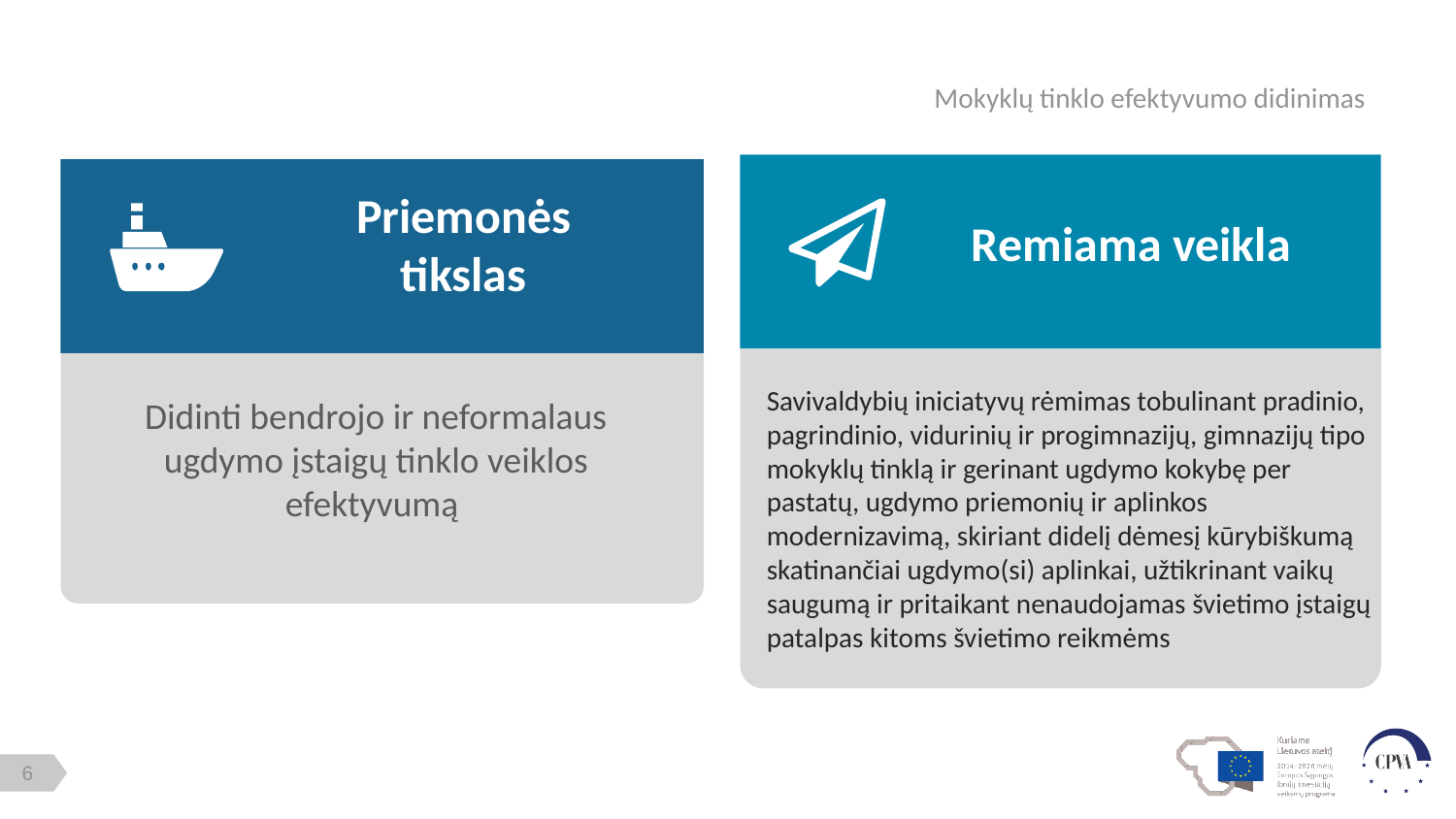

# Mokyklų tinklo efektyvumo didinimas

Priemonės tikslas

Remiama veikla

Savivaldybių iniciatyvų rėmimas tobulinant pradinio, pagrindinio, vidurinių ir progimnazijų, gimnazijų tipo mokyklų tinklą ir gerinant ugdymo kokybę per
pastatų, ugdymo priemonių ir aplinkos modernizavimą, skiriant didelį dėmesį kūrybiškumą skatinančiai ugdymo(si) aplinkai, užtikrinant vaikų saugumą ir pritaikant nenaudojamas švietimo įstaigų patalpas kitoms švietimo reikmėms

Didinti bendrojo ir neformalaus ugdymo įstaigų tinklo veiklos efektyvumą